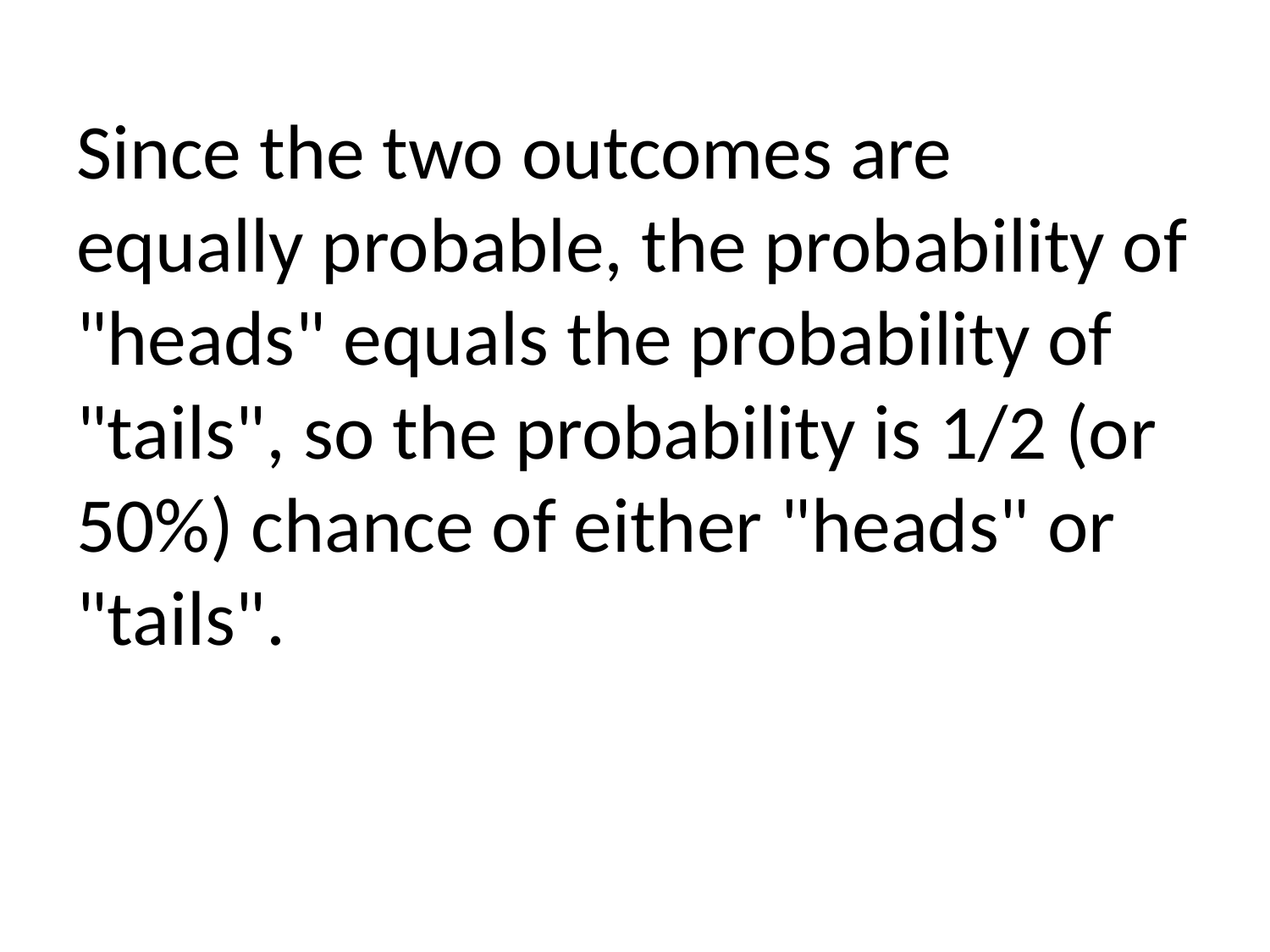

Since the two outcomes are equally probable, the probability of "heads" equals the probability of "tails", so the probability is 1/2 (or 50%) chance of either "heads" or "tails".